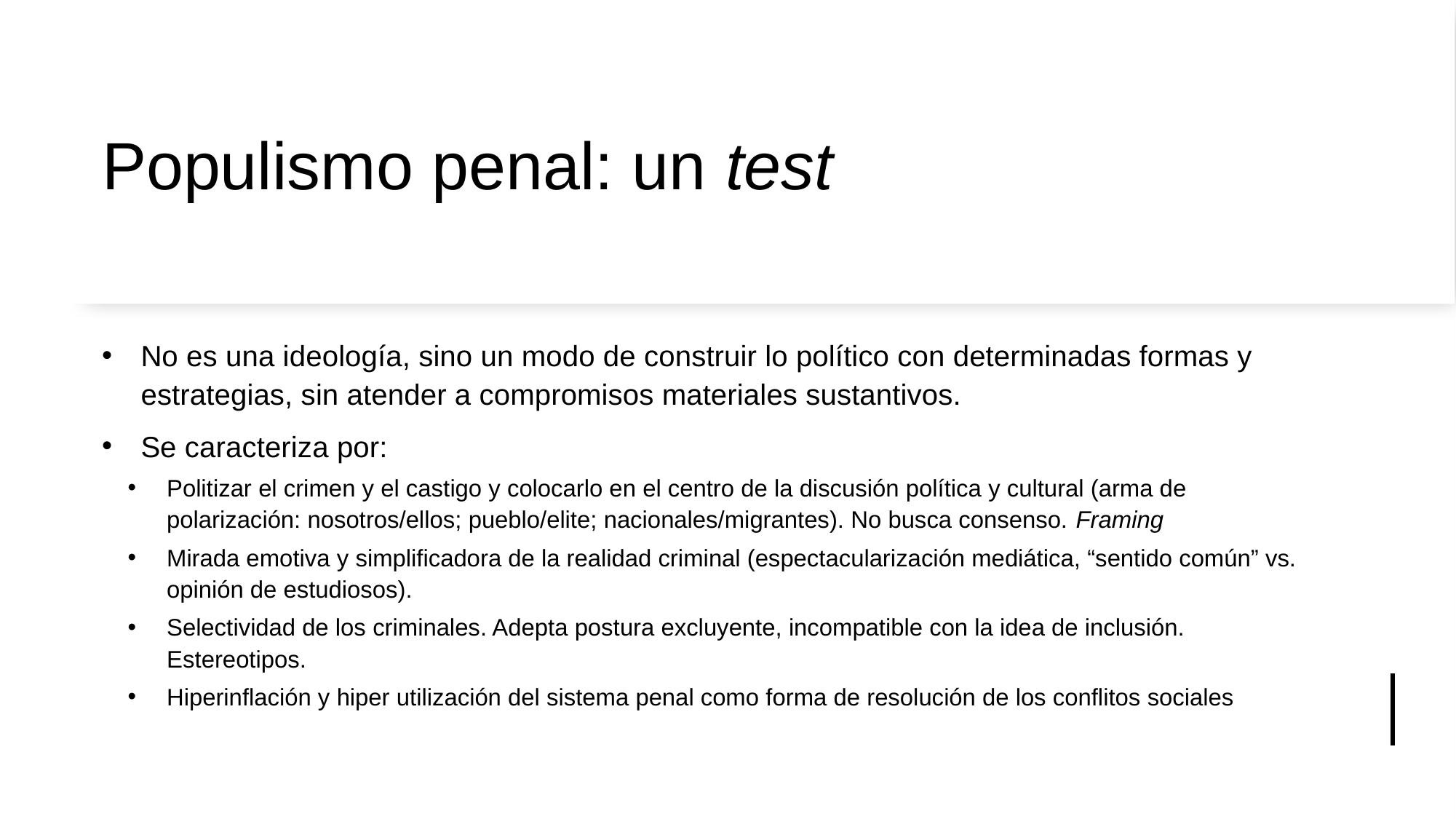

# Populismo penal: un test
No es una ideología, sino un modo de construir lo político con determinadas formas y estrategias, sin atender a compromisos materiales sustantivos.
Se caracteriza por:
Politizar el crimen y el castigo y colocarlo en el centro de la discusión política y cultural (arma de polarización: nosotros/ellos; pueblo/elite; nacionales/migrantes). No busca consenso. Framing
Mirada emotiva y simplificadora de la realidad criminal (espectacularización mediática, “sentido común” vs. opinión de estudiosos).
Selectividad de los criminales. Adepta postura excluyente, incompatible con la idea de inclusión. Estereotipos.
Hiperinflación y hiper utilización del sistema penal como forma de resolución de los conflitos sociales